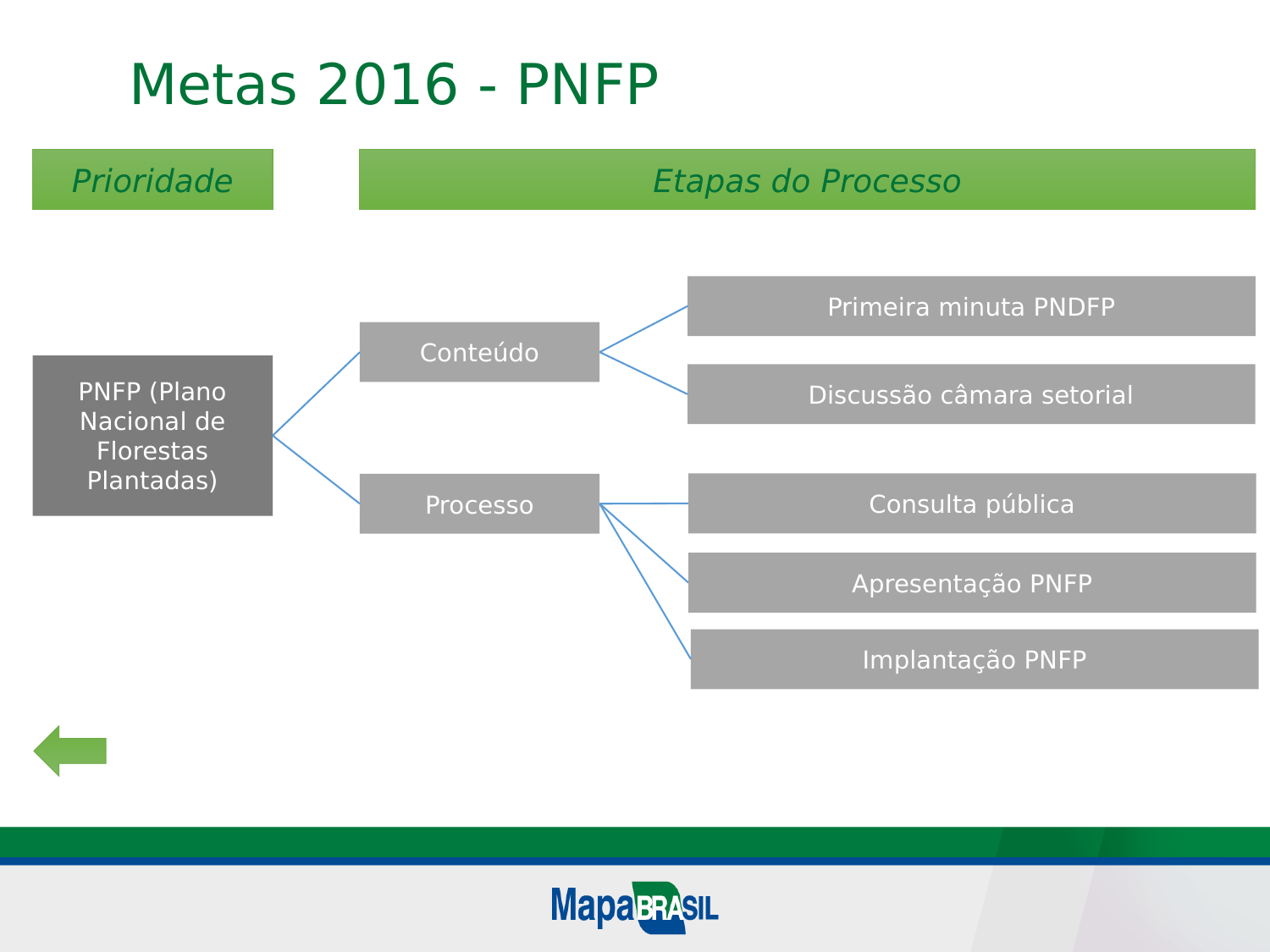

Metas 2016 - PNFP
Prioridade
Etapas do Processo
Primeira minuta PNDFP
Conteúdo
PNFP (Plano Nacional de Florestas Plantadas)
Discussão câmara setorial
Consulta pública
Processo
Apresentação PNFP
Implantação PNFP